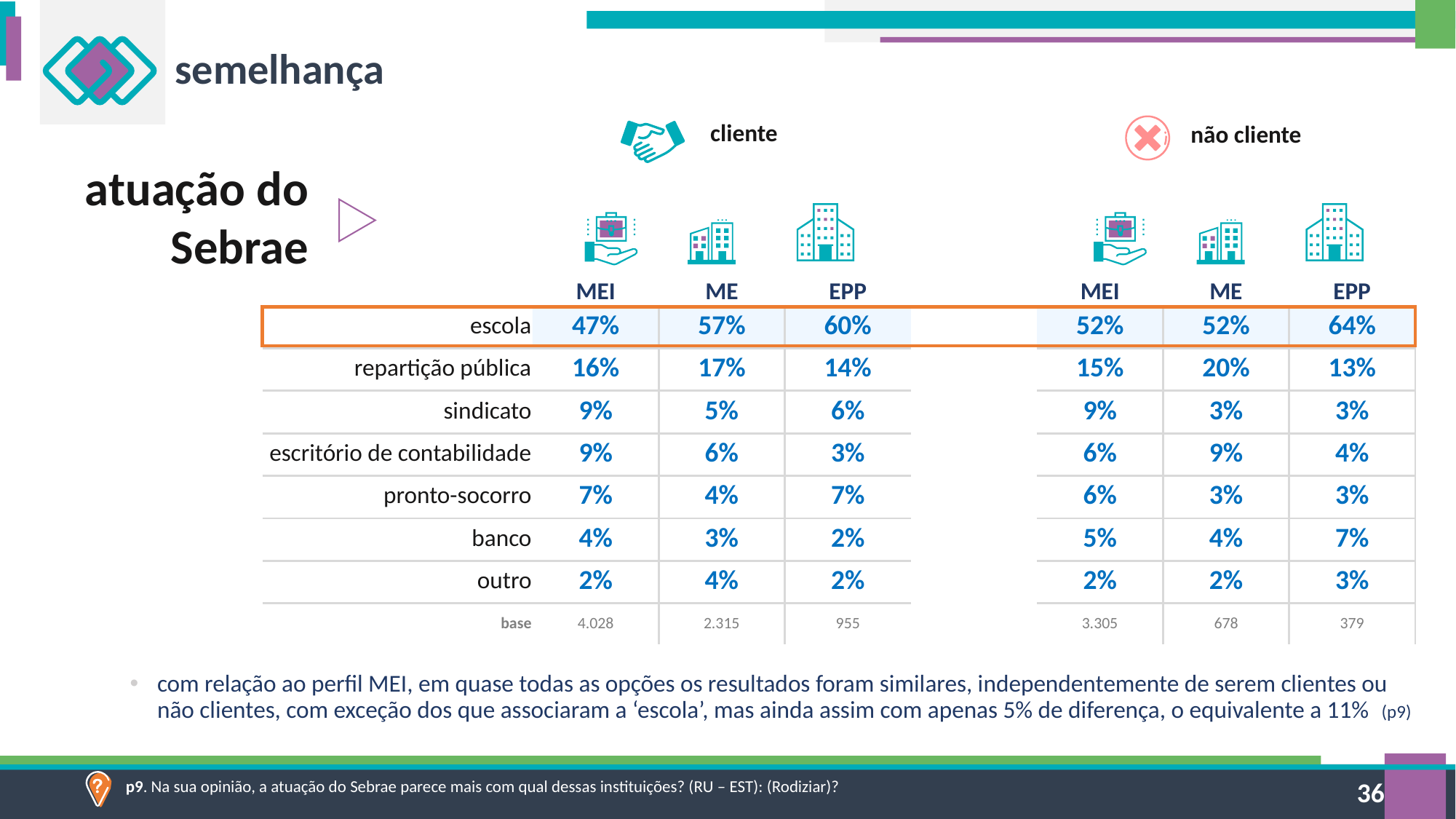

semelhança
cliente
não cliente

atuação do Sebrae

|  |  |  |  |  |  |  |  |
| --- | --- | --- | --- | --- | --- | --- | --- |
|  |  |  |  |  |  |  |  |
|  | MEI | ME | EPP |  | MEI | ME | EPP |
| escola | 47% | 57% | 60% |  | 52% | 52% | 64% |
| repartição pública | 16% | 17% | 14% |  | 15% | 20% | 13% |
| sindicato | 9% | 5% | 6% |  | 9% | 3% | 3% |
| escritório de contabilidade | 9% | 6% | 3% |  | 6% | 9% | 4% |
| pronto-socorro | 7% | 4% | 7% |  | 6% | 3% | 3% |
| banco | 4% | 3% | 2% |  | 5% | 4% | 7% |
| outro | 2% | 4% | 2% |  | 2% | 2% | 3% |
| base | 4.028 | 2.315 | 955 |  | 3.305 | 678 | 379 |

com relação ao perfil MEI, em quase todas as opções os resultados foram similares, independentemente de serem clientes ou não clientes, com exceção dos que associaram a ‘escola’, mas ainda assim com apenas 5% de diferença, o equivalente a 11%  (p9)
p9. Na sua opinião, a atuação do Sebrae parece mais com qual dessas instituições? (RU – EST): (Rodiziar)?